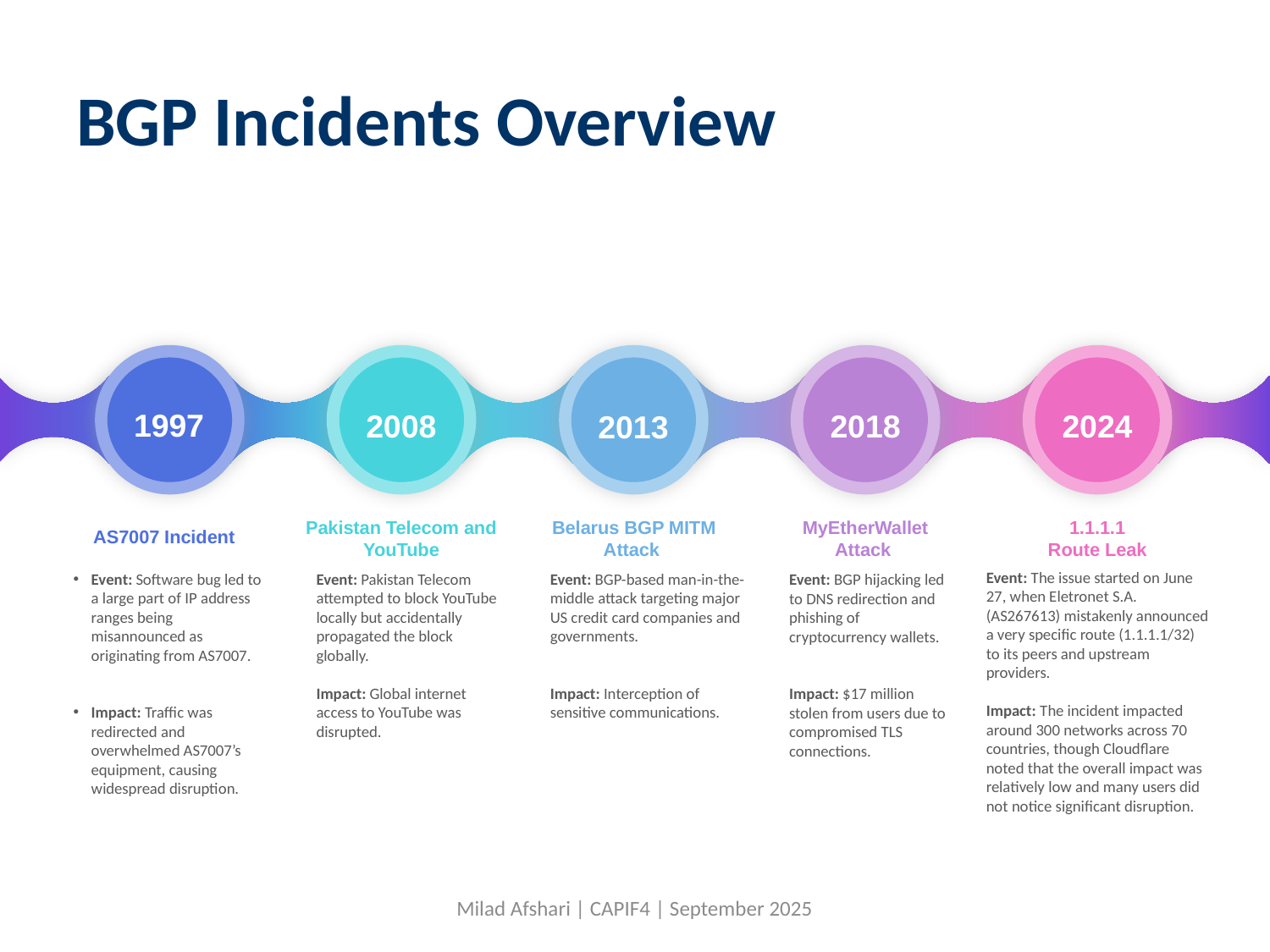

# BGP Incidents Overview

1997
2018
2008
2024
2013
1.1.1.1
Route Leak
Event: The issue started on June 27, when Eletronet S.A. (AS267613) mistakenly announced a very specific route (1.1.1.1/32) to its peers and upstream providers.

Impact: The incident impacted around 300 networks across 70 countries, though Cloudflare noted that the overall impact was relatively low and many users did not notice significant disruption.
Belarus BGP MITM Attack
Event: BGP-based man-in-the-middle attack targeting major US credit card companies and governments.

Impact: Interception of sensitive communications.
MyEtherWallet Attack
Event: BGP hijacking led to DNS redirection and phishing of cryptocurrency wallets.

Impact: $17 million stolen from users due to compromised TLS connections.
Pakistan Telecom and YouTube
Event: Pakistan Telecom attempted to block YouTube locally but accidentally propagated the block globally.

Impact: Global internet access to YouTube was disrupted.
AS7007 Incident
Event: Software bug led to a large part of IP address ranges being misannounced as originating from AS7007.

Impact: Traffic was redirected and overwhelmed AS7007’s equipment, causing widespread disruption.
Milad Afshari | CAPIF4 | September 2025